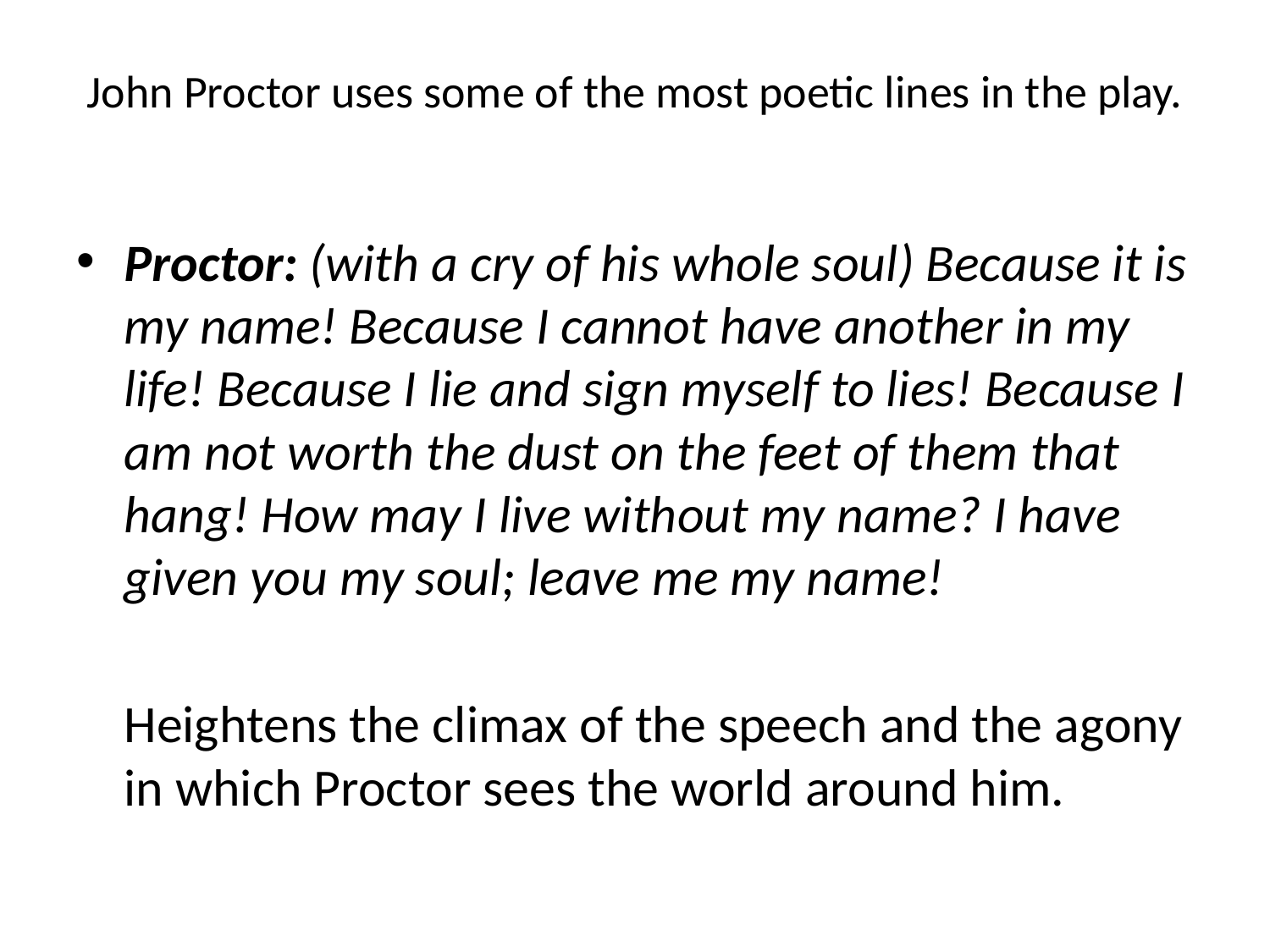

# John Proctor uses some of the most poetic lines in the play.
Proctor: (with a cry of his whole soul) Because it is my name! Because I cannot have another in my life! Because I lie and sign myself to lies! Because I am not worth the dust on the feet of them that hang! How may I live without my name? I have given you my soul; leave me my name!

	Heightens the climax of the speech and the agony in which Proctor sees the world around him.